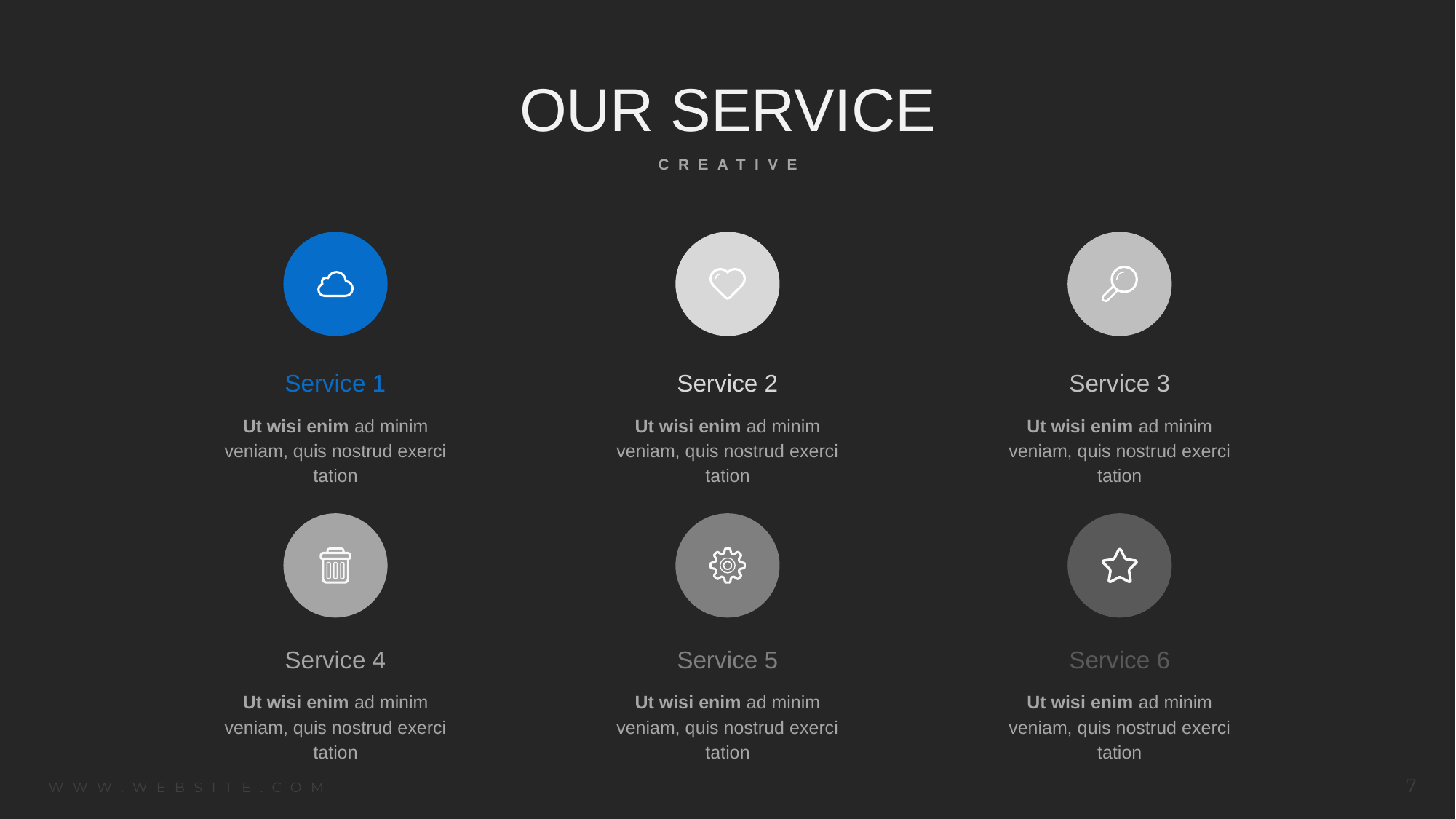

OUR SERVICE

Service 1
Service 2
Service 3
Ut wisi enim ad minim veniam, quis nostrud exerci tation
Ut wisi enim ad minim veniam, quis nostrud exerci tation
Ut wisi enim ad minim veniam, quis nostrud exerci tation

Service 4
Service 5
Service 6
Ut wisi enim ad minim veniam, quis nostrud exerci tation
Ut wisi enim ad minim veniam, quis nostrud exerci tation
Ut wisi enim ad minim veniam, quis nostrud exerci tation